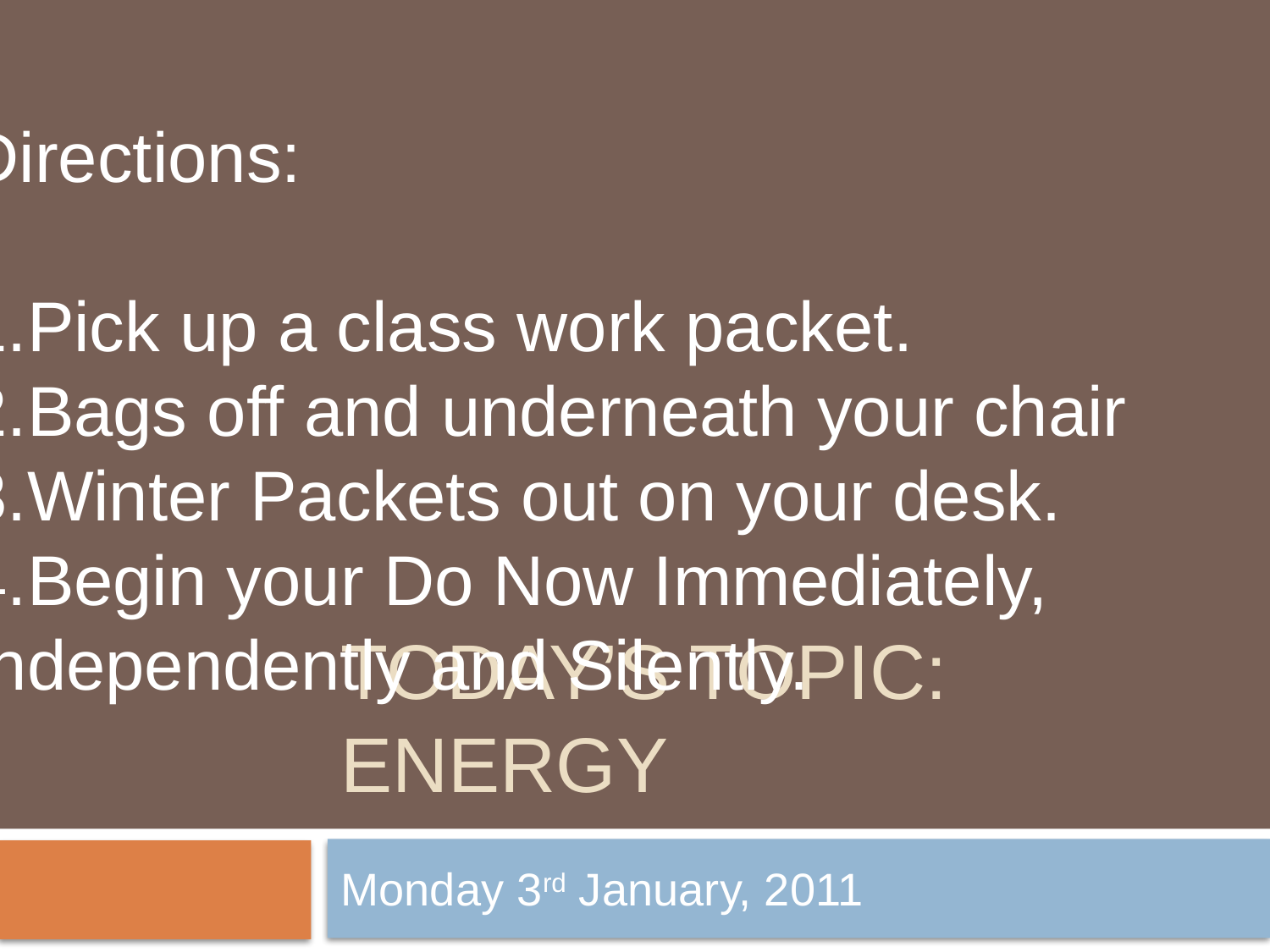

Directions:

Pick up a class work packet.
Bags off and underneath your chair
Winter Packets out on your desk.
Begin your Do Now Immediately,
Independently and Silently.

# Today’s topic: energy
Monday 3rd January, 2011